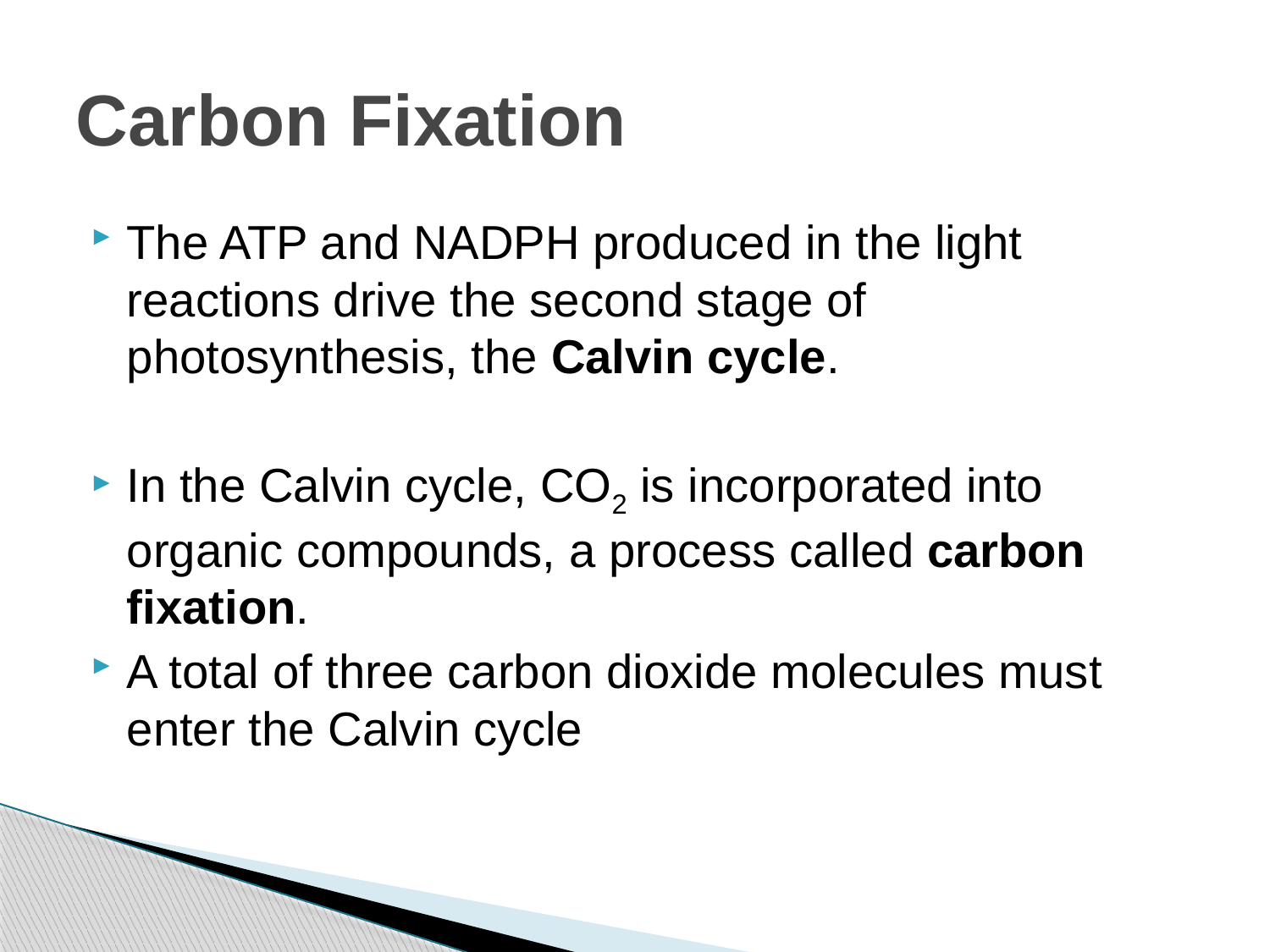

# Carbon Fixation
The ATP and NADPH produced in the light reactions drive the second stage of photosynthesis, the Calvin cycle.

In the Calvin cycle, CO2 is incorporated into organic compounds, a process called carbon fixation.
A total of three carbon dioxide molecules must enter the Calvin cycle